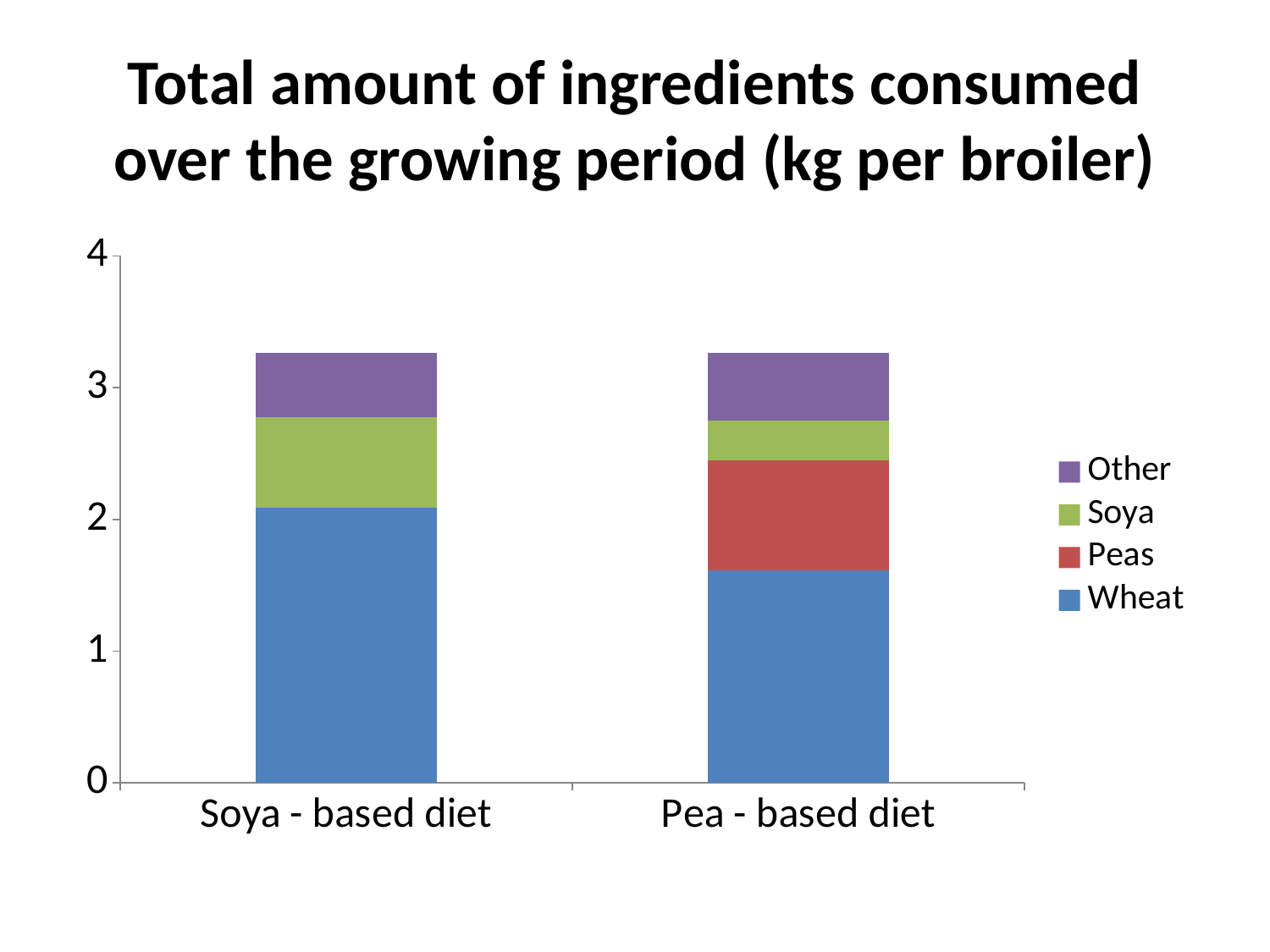

# Total amount of ingredients consumed over the growing period (kg per broiler)

### Chart

| Category | Wheat | Peas | Soya | Other |
|---|---|---|---|---|
| Soya - based diet | 2.088840428607034 | 0.0 | 0.6867489769040498 | 0.4891305792223871 |
| Pea - based diet | 1.6105854115923754 | 0.8342513687548301 | 0.30738969175450276 | 0.5124935126317629 |